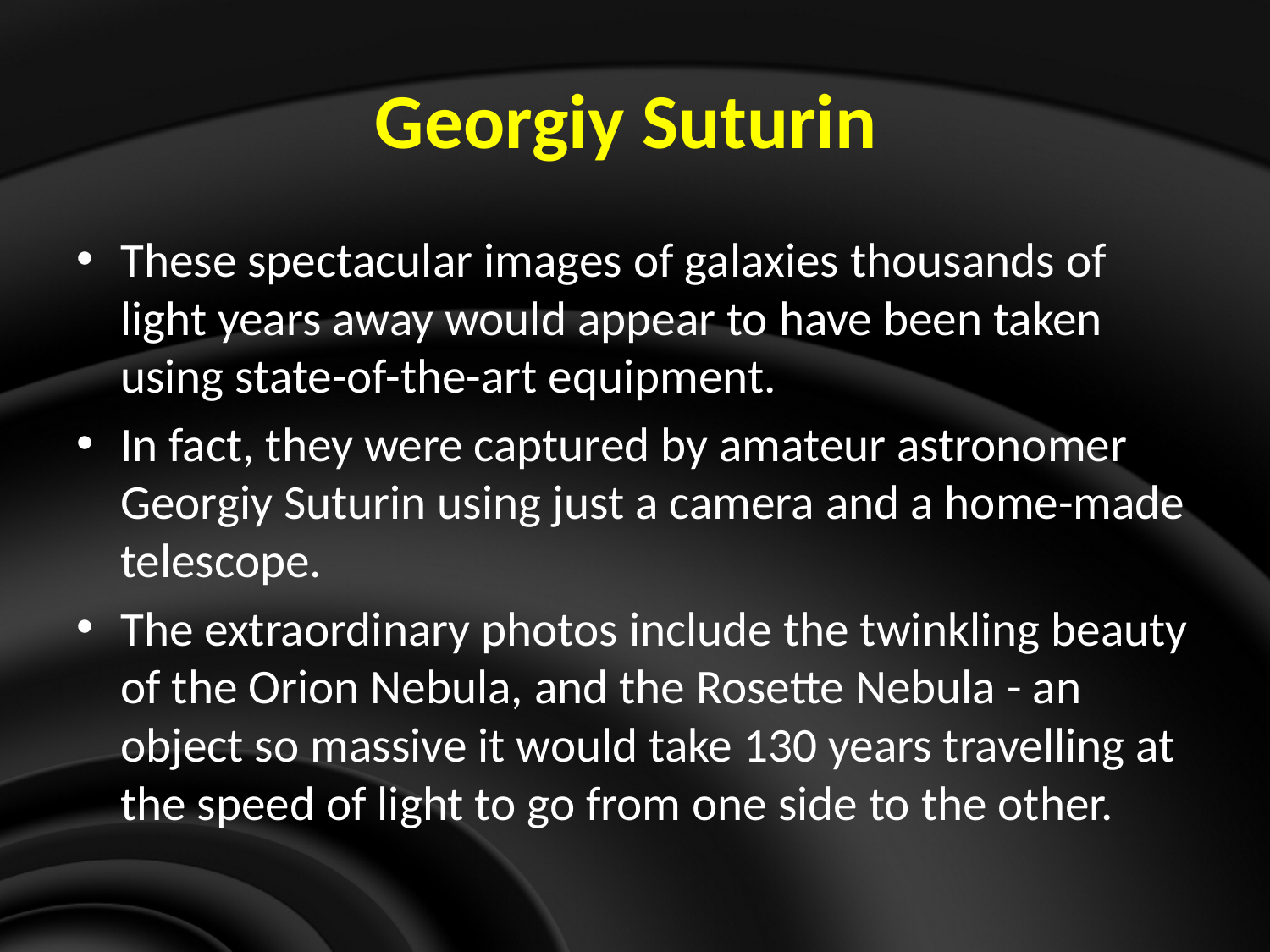

# Georgiy Suturin
These spectacular images of galaxies thousands of light years away would appear to have been taken using state-of-the-art equipment.
In fact, they were captured by amateur astronomer Georgiy Suturin using just a camera and a home-made telescope.
The extraordinary photos include the twinkling beauty of the Orion Nebula, and the Rosette Nebula - an object so massive it would take 130 years travelling at the speed of light to go from one side to the other.